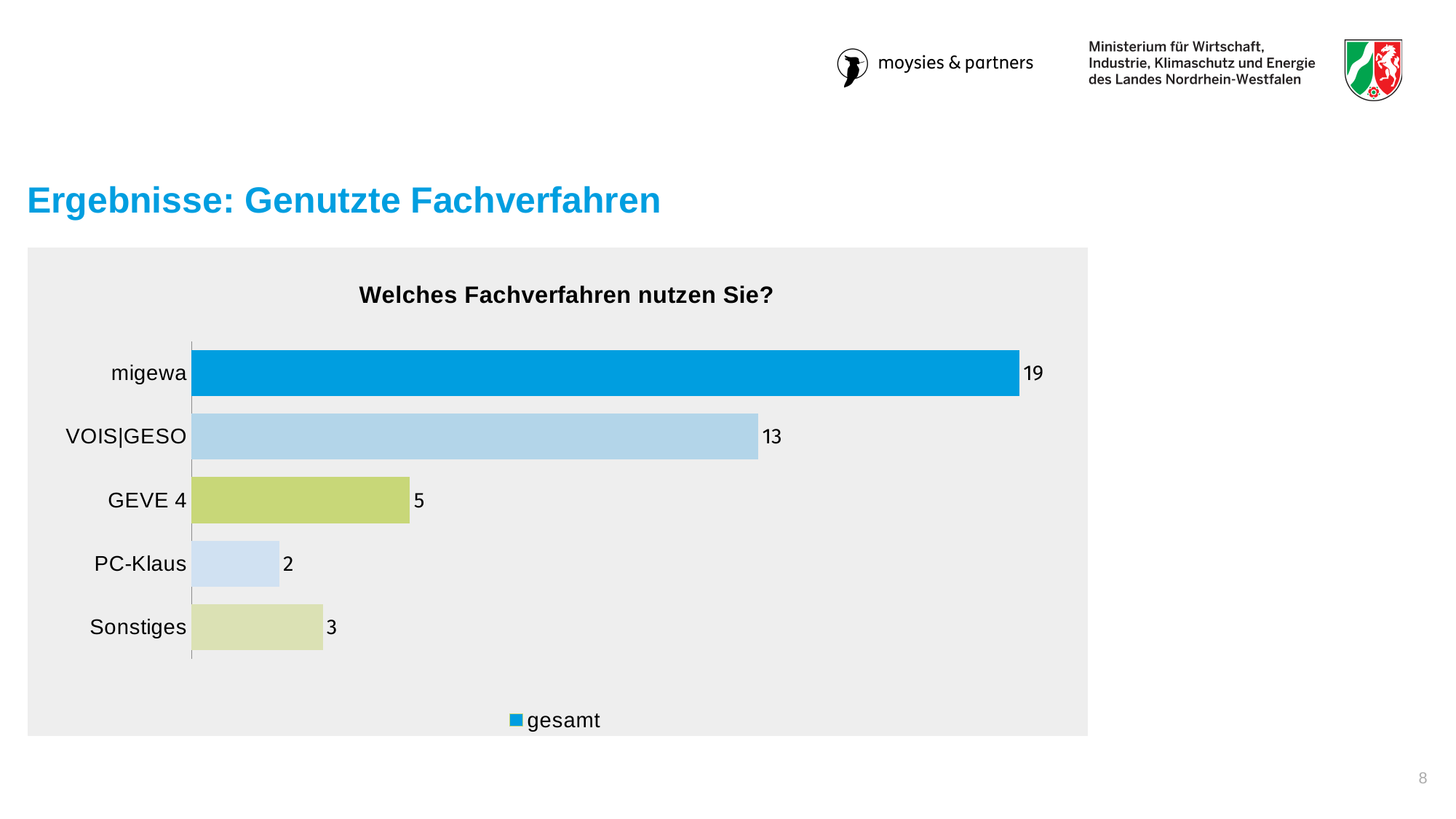

# Ergebnisse: Genutzte Fachverfahren

### Chart: Welches Fachverfahren nutzen Sie?

| Category | gesamt  |
|---|---|
| migewa | 19.0 |
| VOIS|GESO | 13.0 |
| GEVE 4 | 5.0 |
| PC-Klaus | 2.0 |
| Sonstiges | 3.0 |
8